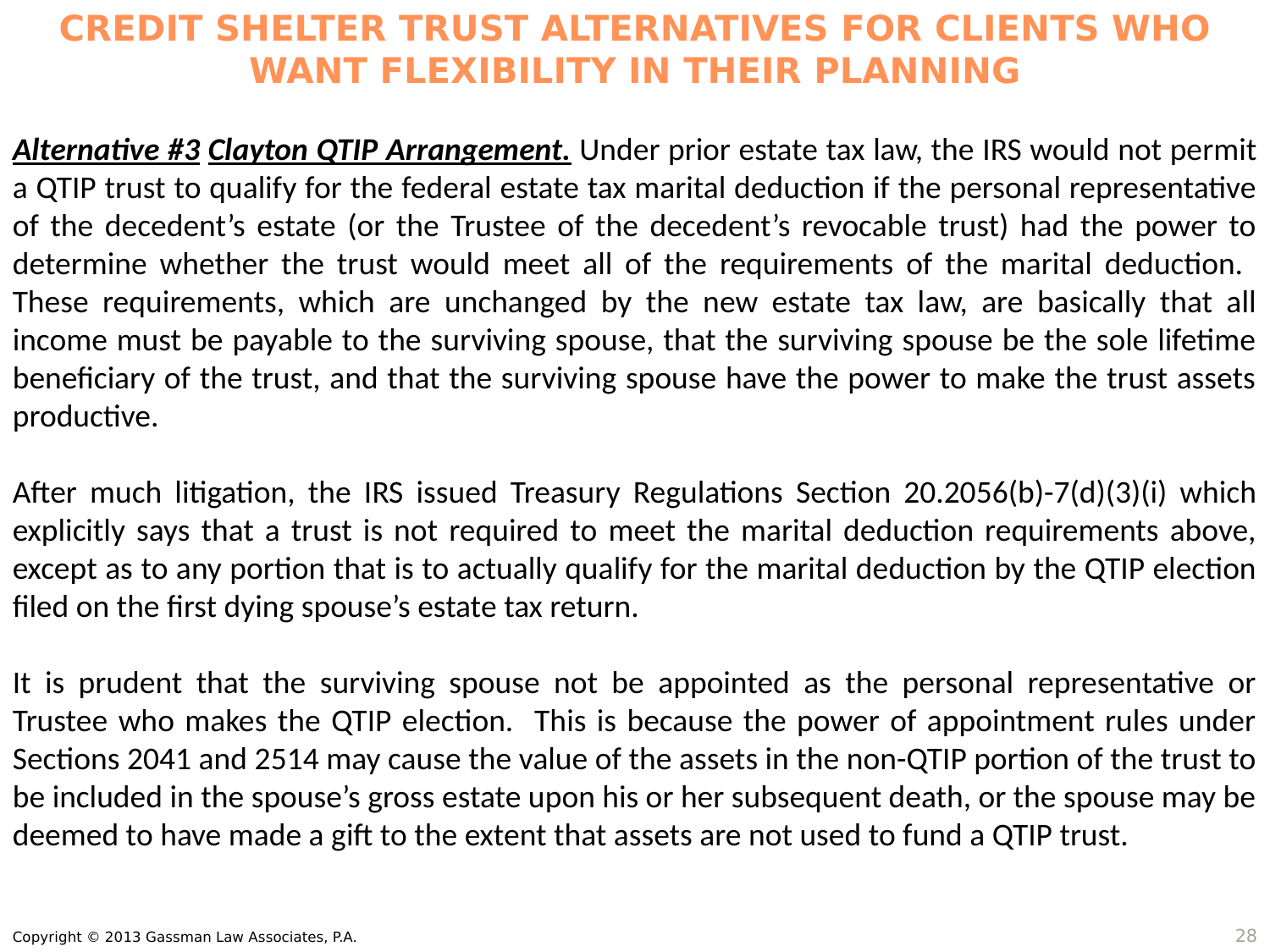

CREDIT SHELTER TRUST ALTERNATIVES FOR CLIENTS WHO WANT FLEXIBILITY IN THEIR PLANNING

Alternative #3 Clayton QTIP Arrangement. Under prior estate tax law, the IRS would not permit a QTIP trust to qualify for the federal estate tax marital deduction if the personal representative of the decedent’s estate (or the Trustee of the decedent’s revocable trust) had the power to determine whether the trust would meet all of the requirements of the marital deduction.  These requirements, which are unchanged by the new estate tax law, are basically that all income must be payable to the surviving spouse, that the surviving spouse be the sole lifetime beneficiary of the trust, and that the surviving spouse have the power to make the trust assets productive.

After much litigation, the IRS issued Treasury Regulations Section 20.2056(b)-7(d)(3)(i) which explicitly says that a trust is not required to meet the marital deduction requirements above, except as to any portion that is to actually qualify for the marital deduction by the QTIP election filed on the first dying spouse’s estate tax return.

It is prudent that the surviving spouse not be appointed as the personal representative or Trustee who makes the QTIP election.  This is because the power of appointment rules under Sections 2041 and 2514 may cause the value of the assets in the non-QTIP portion of the trust to be included in the spouse’s gross estate upon his or her subsequent death, or the spouse may be deemed to have made a gift to the extent that assets are not used to fund a QTIP trust.
28
Copyright © 2013 Gassman Law Associates, P.A.